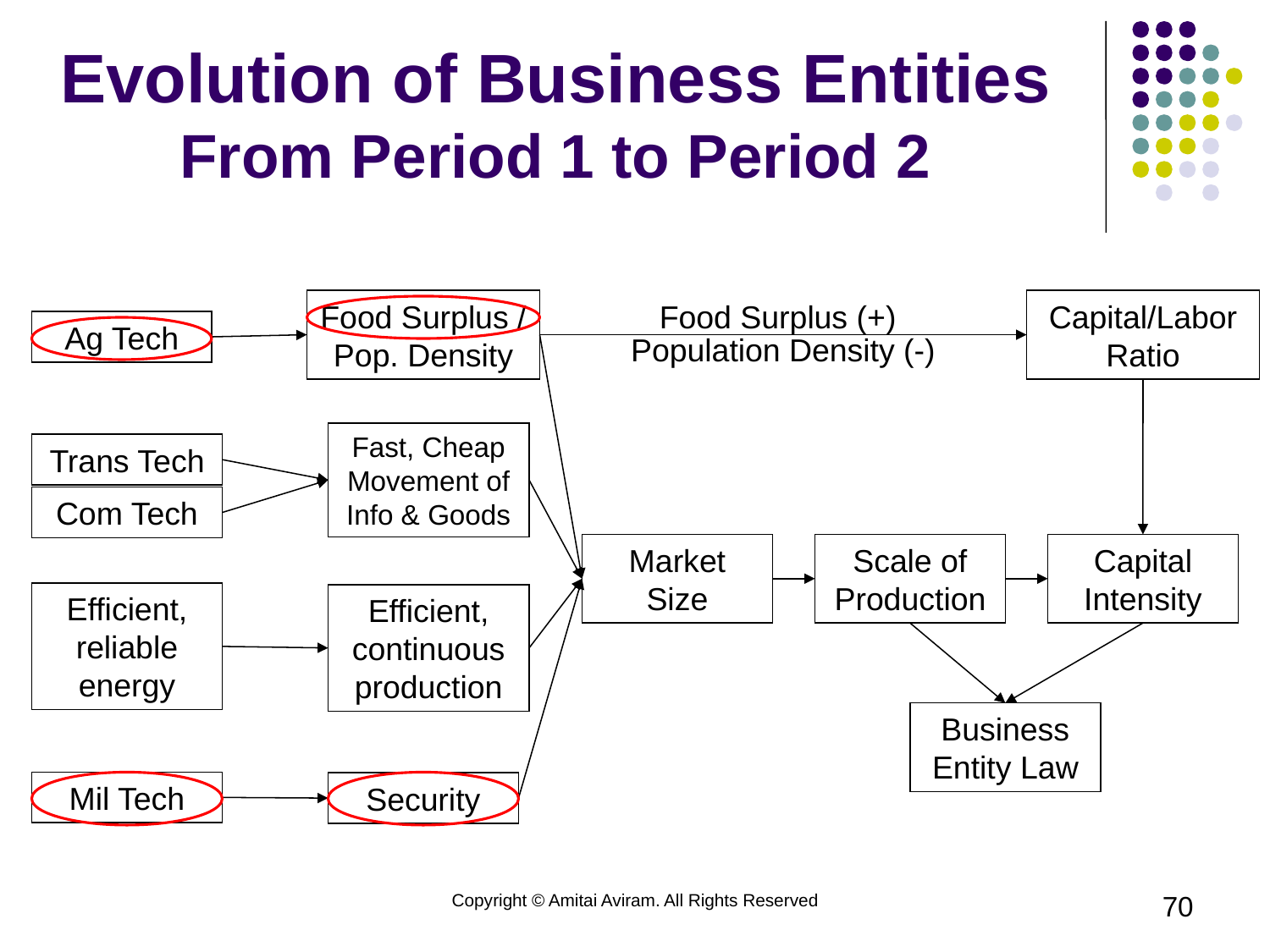

# Evolution of Business Entities From Period 1 to Period 2
Food Surplus / Pop. Density
Food Surplus (+)
Capital/Labor Ratio

Ag Tech

Population Density (-)
Fast, Cheap Movement of Info & Goods
Trans Tech
Com Tech
Market Size
Scale of Production
Capital Intensity
Efficient, reliable energy
Efficient, continuous production
Business Entity Law
Mil Tech

Security
Copyright © Amitai Aviram. All Rights Reserved
70